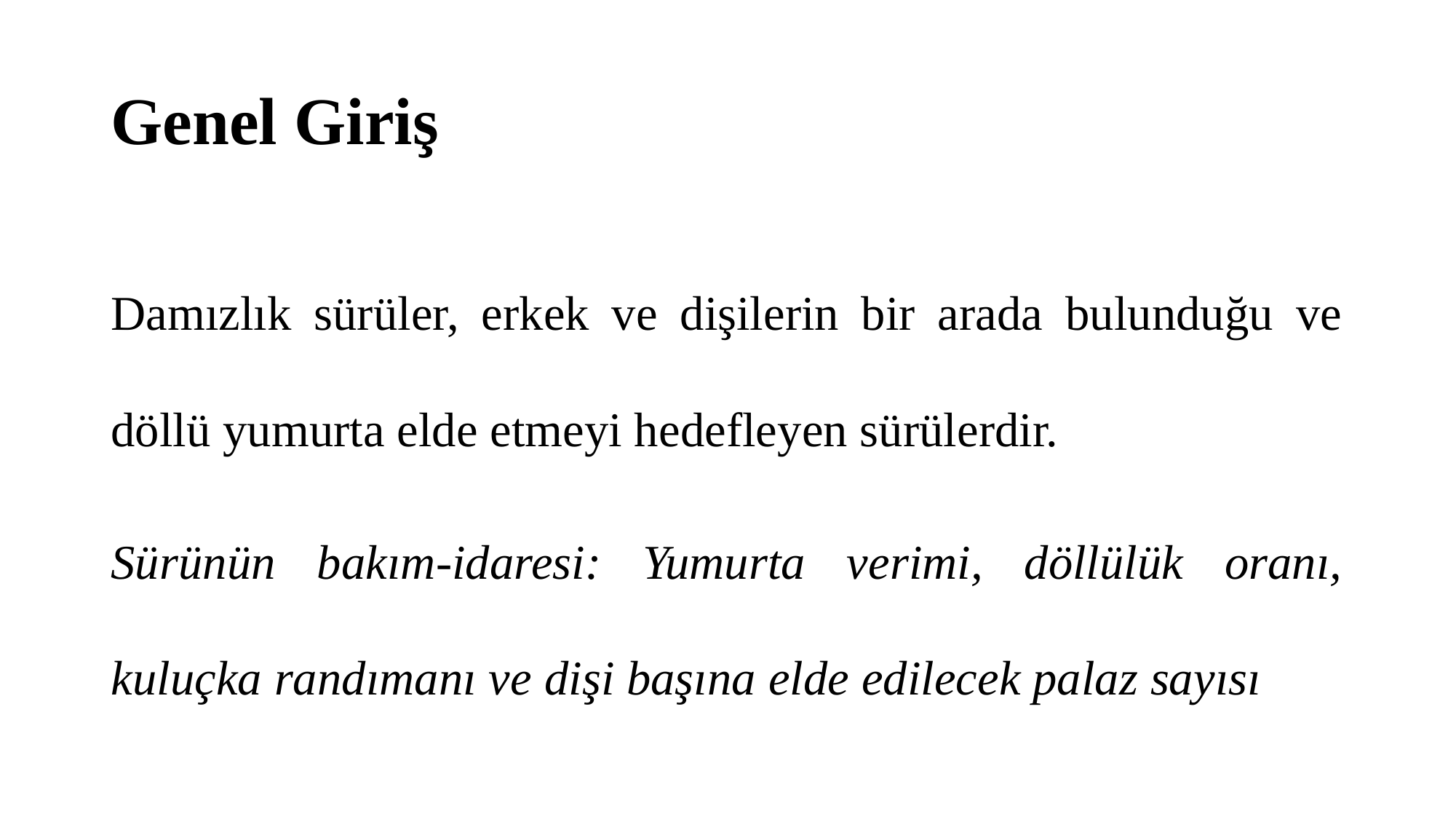

# Genel Giriş
Damızlık sürüler, erkek ve dişilerin bir arada bulunduğu ve döllü yumurta elde etmeyi hedefleyen sürülerdir.
Sürünün bakım-idaresi: Yumurta verimi, döllülük oranı, kuluçka randımanı ve dişi başına elde edilecek palaz sayısı